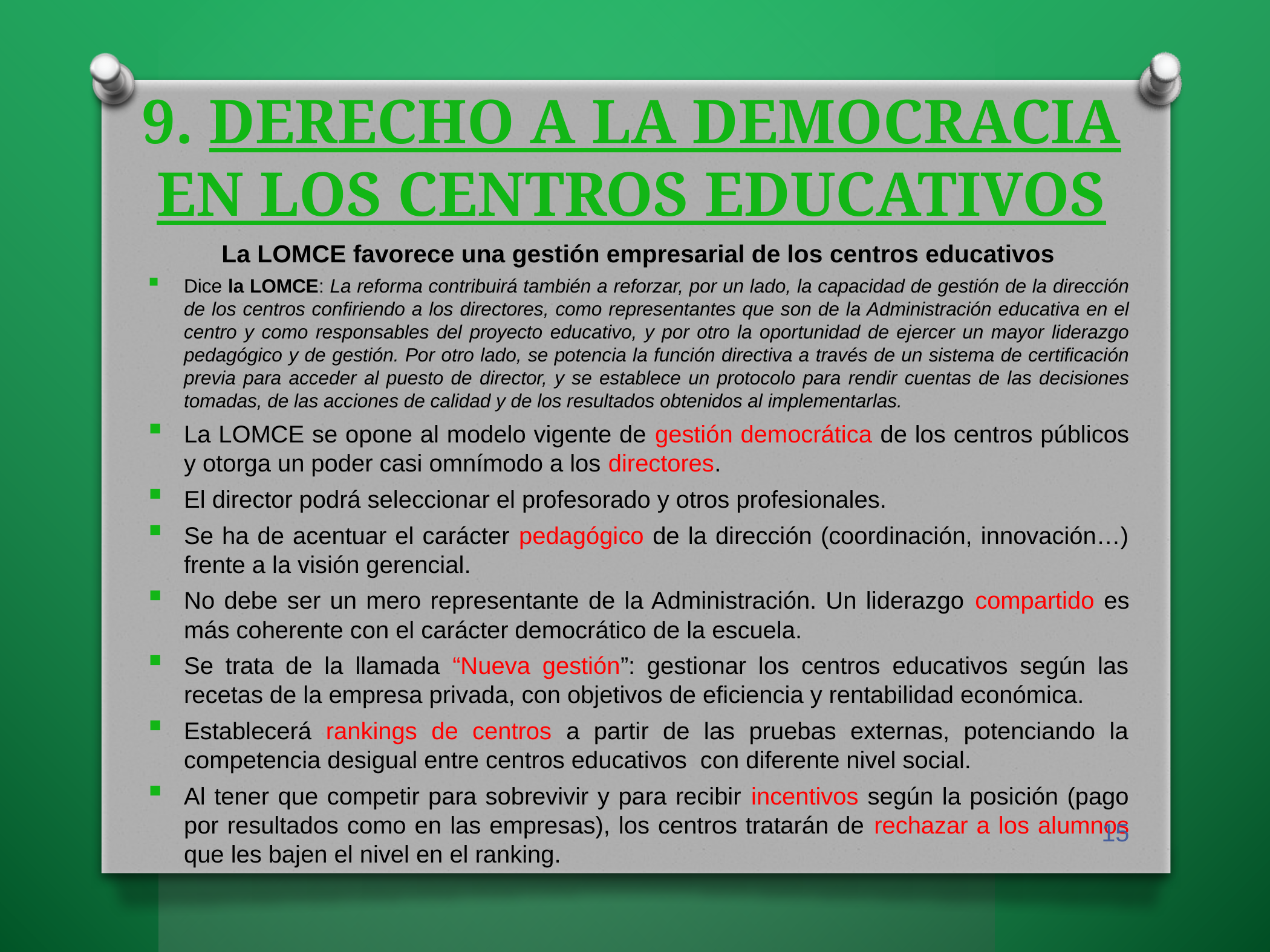

# 9. DERECHO A LA DEMOCRACIA EN LOS CENTROS EDUCATIVOS
La LOMCE favorece una gestión empresarial de los centros educativos
Dice la LOMCE: La reforma contribuirá también a reforzar, por un lado, la capacidad de gestión de la dirección de los centros confiriendo a los directores, como representantes que son de la Administración educativa en el centro y como responsables del proyecto educativo, y por otro la oportunidad de ejercer un mayor liderazgo pedagógico y de gestión. Por otro lado, se potencia la función directiva a través de un sistema de certificación previa para acceder al puesto de director, y se establece un protocolo para rendir cuentas de las decisiones tomadas, de las acciones de calidad y de los resultados obtenidos al implementarlas.
La LOMCE se opone al modelo vigente de gestión democrática de los centros públicos y otorga un poder casi omnímodo a los directores.
El director podrá seleccionar el profesorado y otros profesionales.
Se ha de acentuar el carácter pedagógico de la dirección (coordinación, innovación…) frente a la visión gerencial.
No debe ser un mero representante de la Administración. Un liderazgo compartido es más coherente con el carácter democrático de la escuela.
Se trata de la llamada “Nueva gestión”: gestionar los centros educativos según las recetas de la empresa privada, con objetivos de eficiencia y rentabilidad económica.
Establecerá rankings de centros a partir de las pruebas externas, potenciando la competencia desigual entre centros educativos  con diferente nivel social.
Al tener que competir para sobrevivir y para recibir incentivos según la posición (pago por resultados como en las empresas), los centros tratarán de rechazar a los alumnos que les bajen el nivel en el ranking.
15